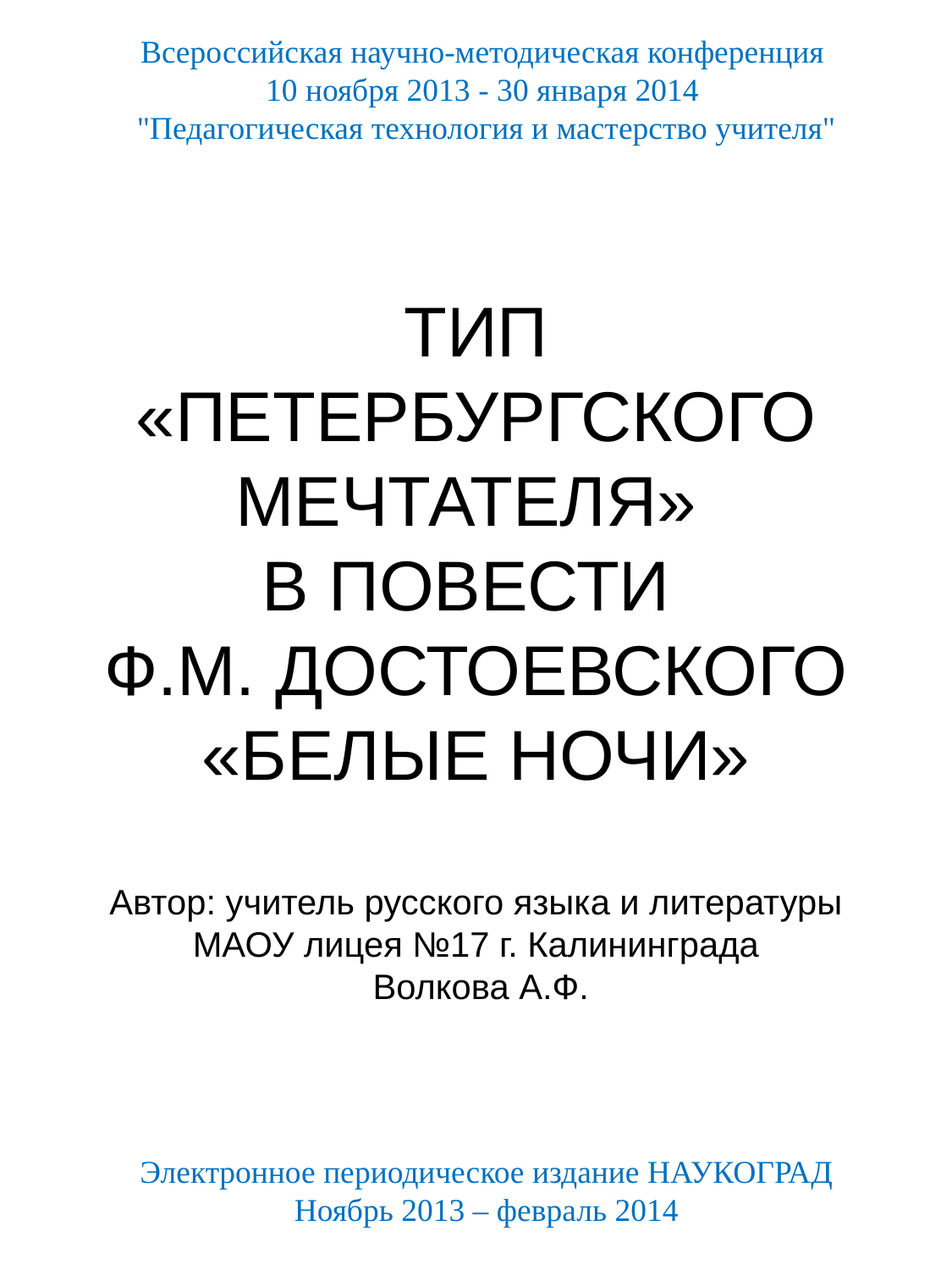

Всероссийская научно-методическая конференция
10 ноября 2013 - 30 января 2014
"Педагогическая технология и мастерство учителя"
# ТИП «ПЕТЕРБУРГСКОГО МЕЧТАТЕЛЯ» В ПОВЕСТИ Ф.М. ДОСТОЕВСКОГО «БЕЛЫЕ НОЧИ» Автор: учитель русского языка и литературы МАОУ лицея №17 г. Калининграда Волкова А.Ф.
Электронное периодическое издание НАУКОГРАД
Ноябрь 2013 – февраль 2014